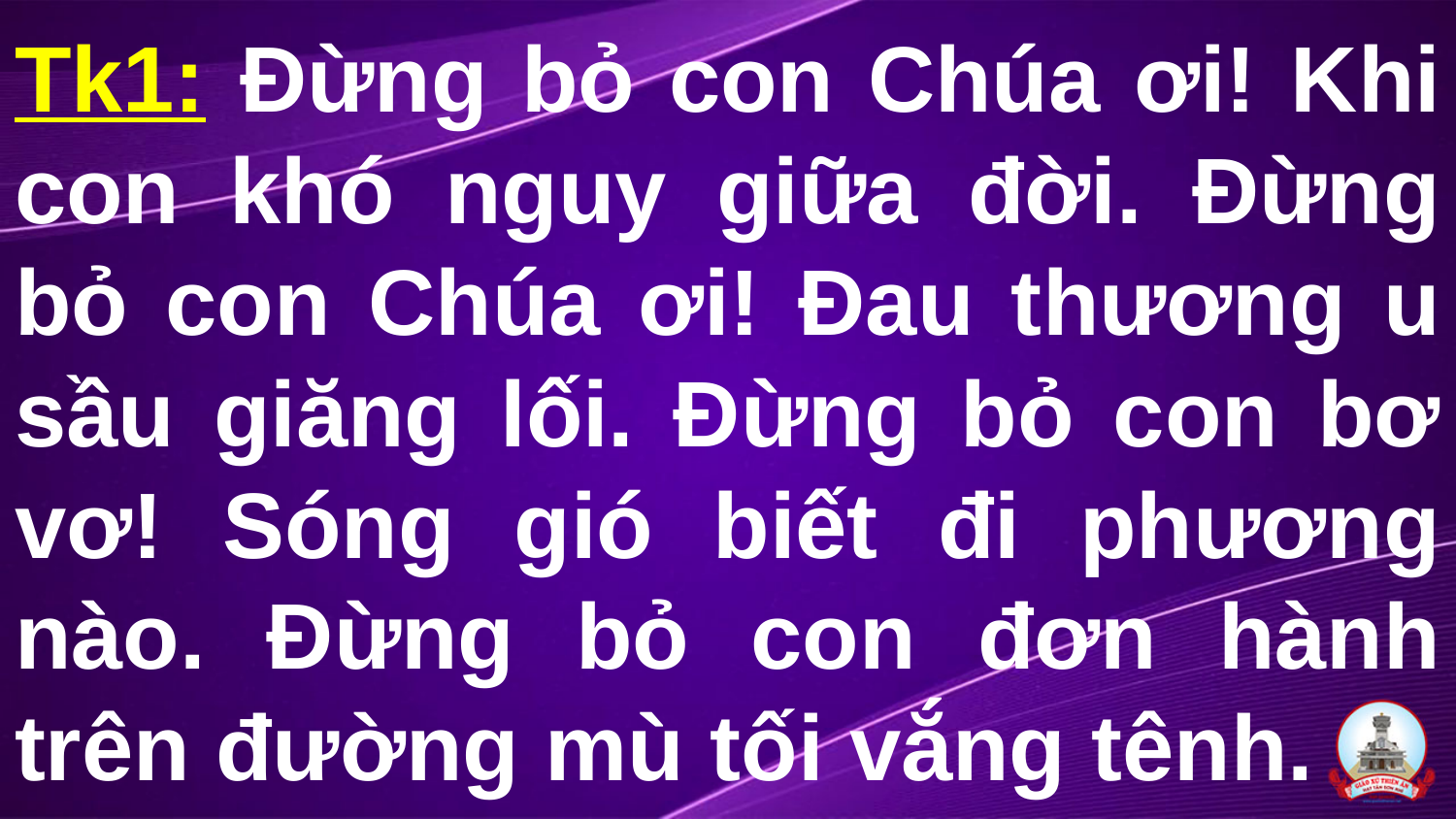

# Tk1: Đừng bỏ con Chúa ơi! Khi con khó nguy giữa đời. Đừng bỏ con Chúa ơi! Đau thương u sầu giăng lối. Đừng bỏ con bơ vơ! Sóng gió biết đi phương nào. Đừng bỏ con đơn hành trên đường mù tối vắng tênh.